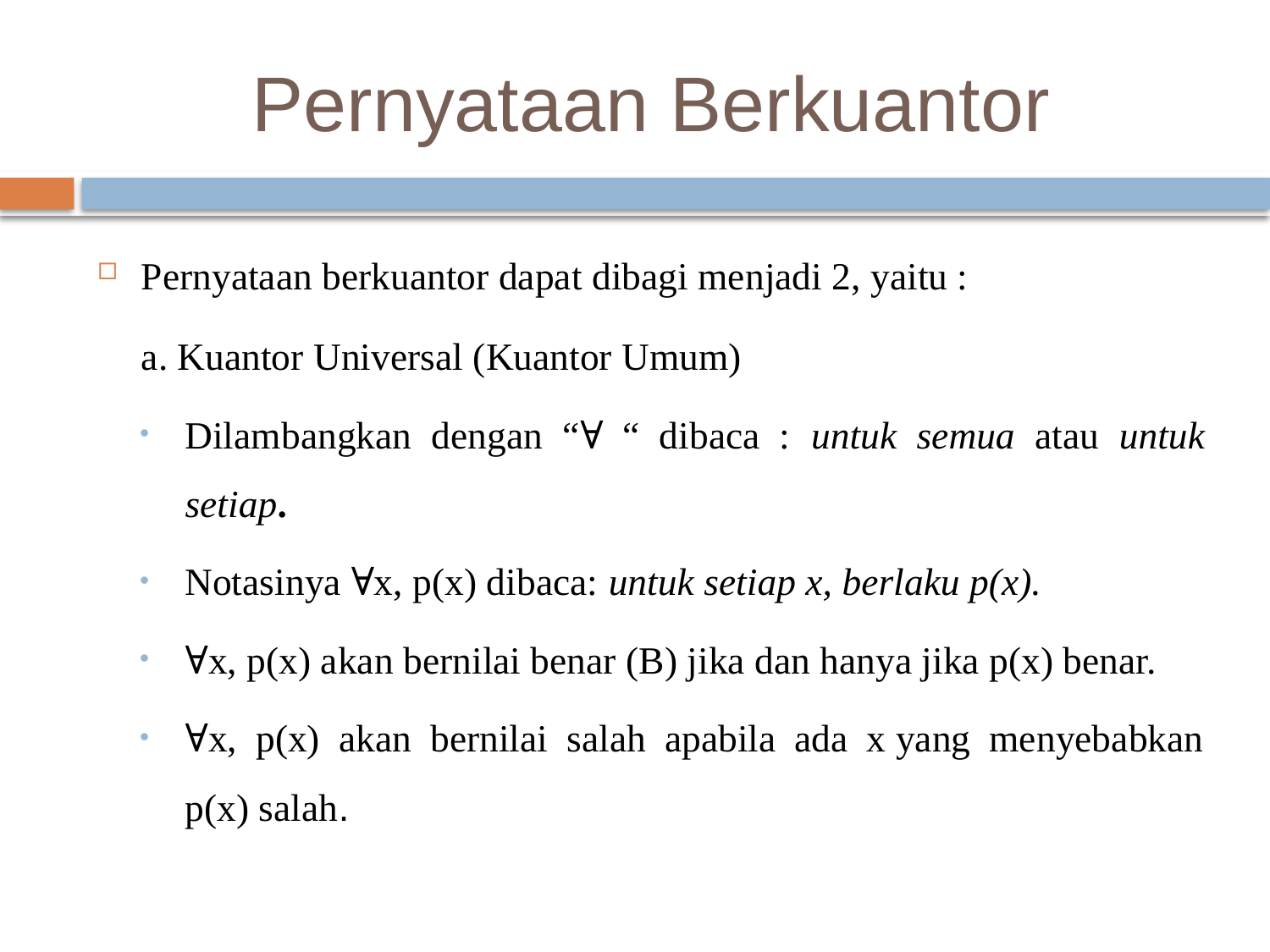

# Pernyataan Berkuantor
Pernyataan berkuantor dapat dibagi menjadi 2, yaitu :
	a. Kuantor Universal (Kuantor Umum)
Dilambangkan dengan “∀  “ dibaca : untuk semua atau untuk setiap.
Notasinya ∀x, p(x) dibaca: untuk setiap x, berlaku p(x).
∀x, p(x) akan bernilai benar (B) jika dan hanya jika p(x) benar.
∀x, p(x) akan bernilai salah apabila ada x yang menyebabkan p(x) salah.